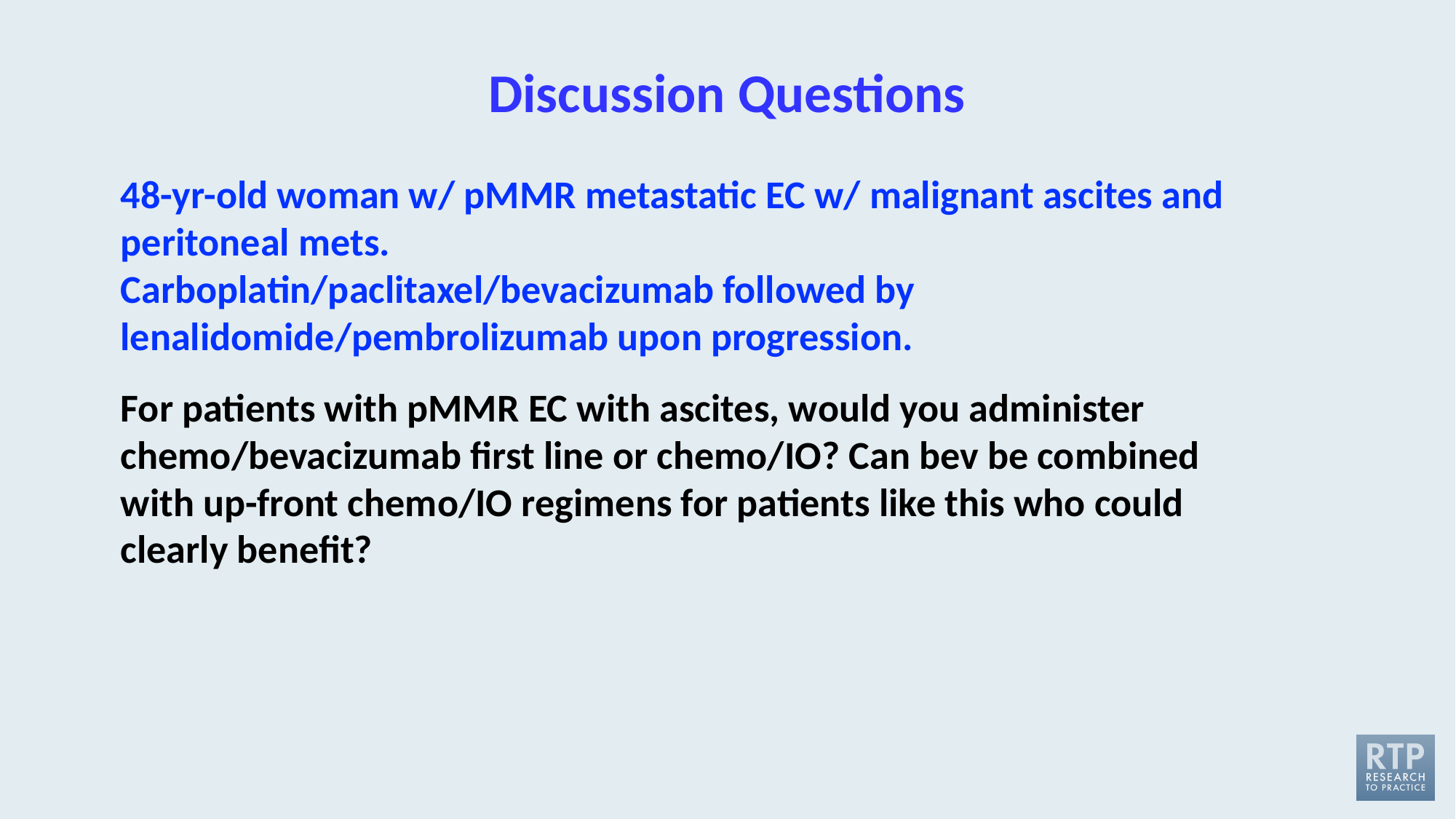

# Discussion Questions
48-yr-old woman w/ pMMR metastatic EC w/ malignant ascites and peritoneal mets.
Carboplatin/paclitaxel/bevacizumab followed by lenalidomide/pembrolizumab upon progression.
For patients with pMMR EC with ascites, would you administer chemo/bevacizumab first line or chemo/IO? Can bev be combined with up-front chemo/IO regimens for patients like this who could clearly benefit?